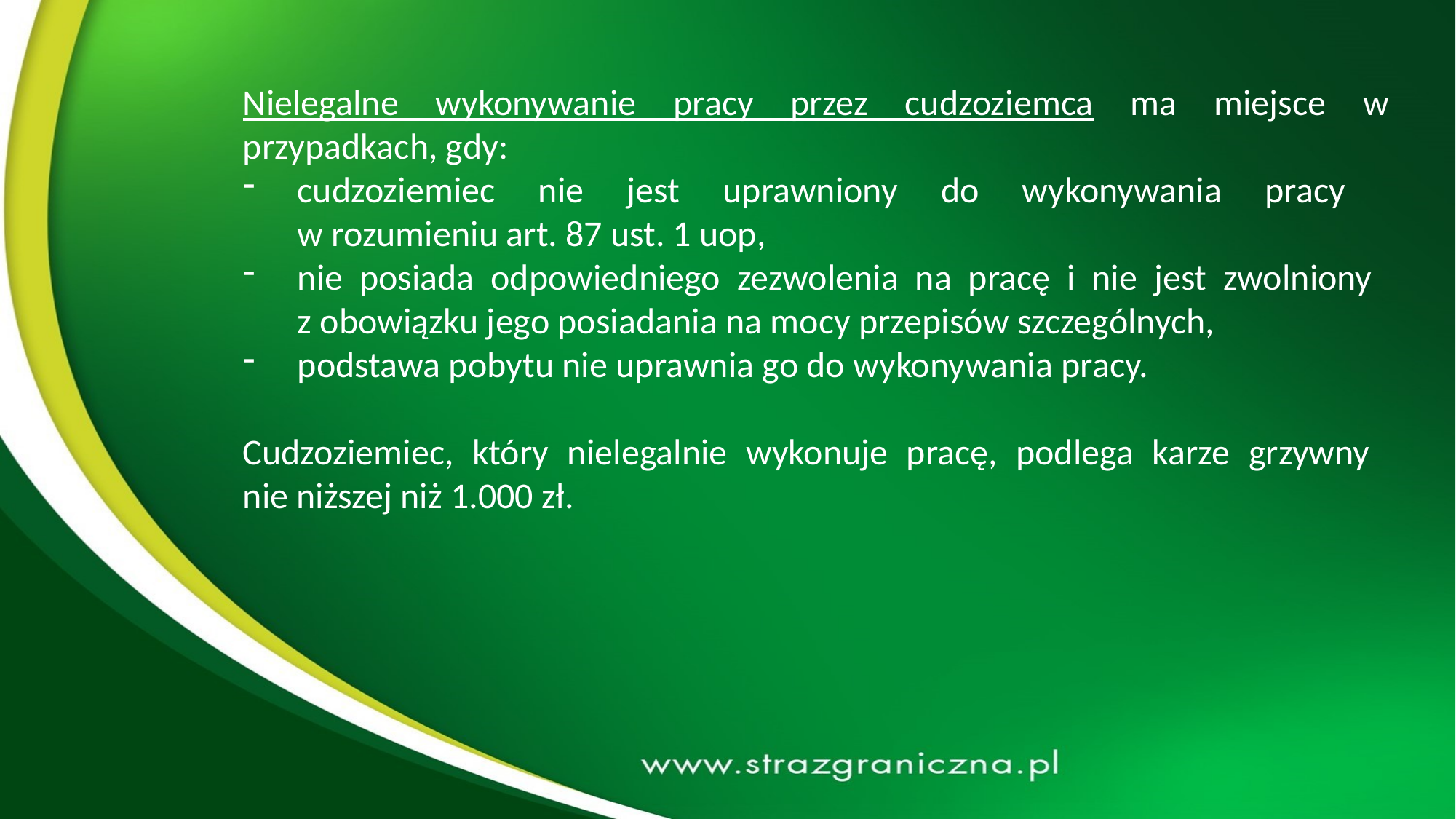

Nielegalne wykonywanie pracy przez cudzoziemca ma miejsce w przypadkach, gdy:
cudzoziemiec nie jest uprawniony do wykonywania pracy
w rozumieniu art. 87 ust. 1 uop,
nie posiada odpowiedniego zezwolenia na pracę i nie jest zwolniony
z obowiązku jego posiadania na mocy przepisów szczególnych,
podstawa pobytu nie uprawnia go do wykonywania pracy.

Cudzoziemiec, który nielegalnie wykonuje pracę, podlega karze grzywny
nie niższej niż 1.000 zł.